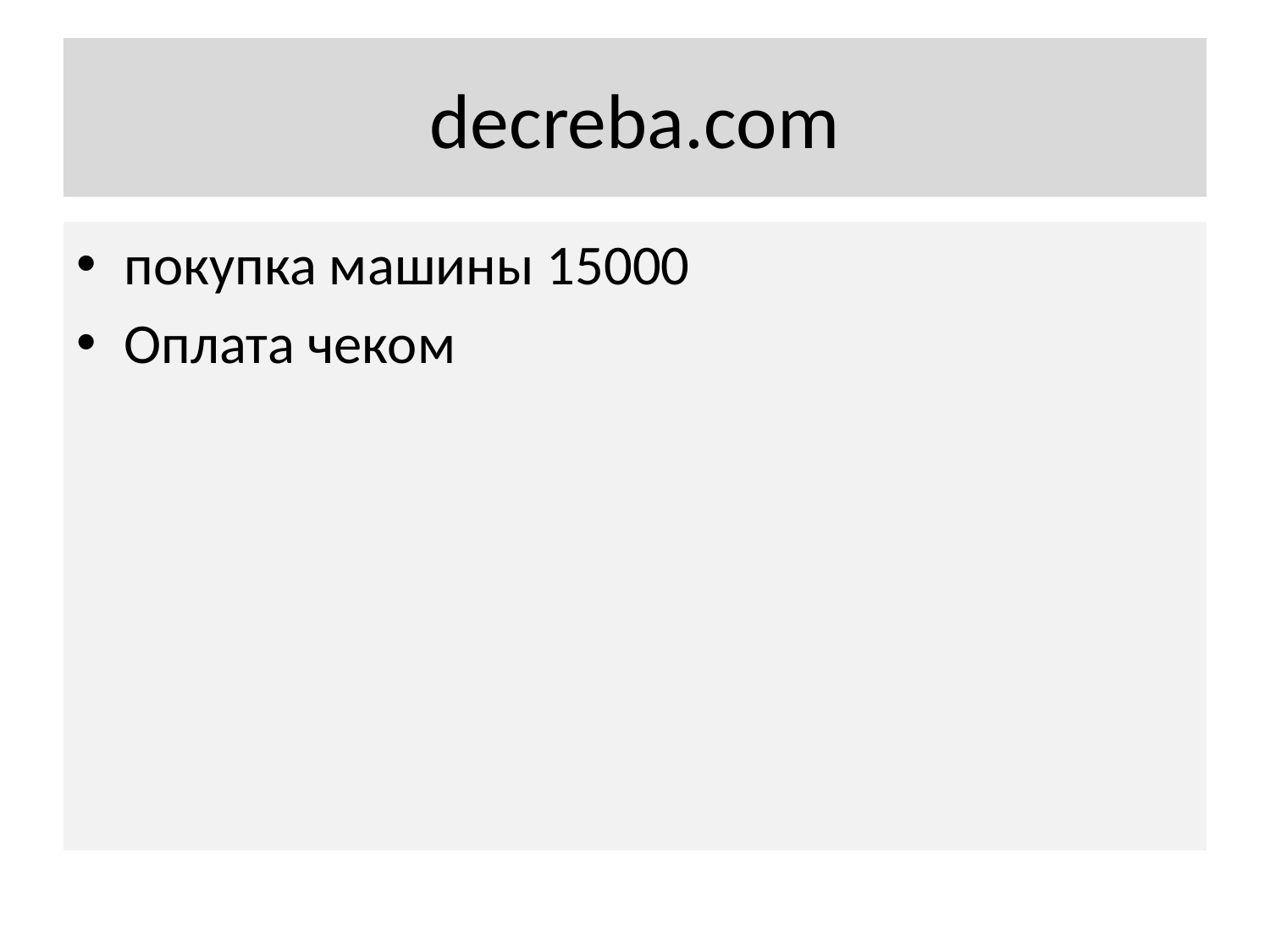

# decreba.com
покупка машины 15000
Оплата чеком